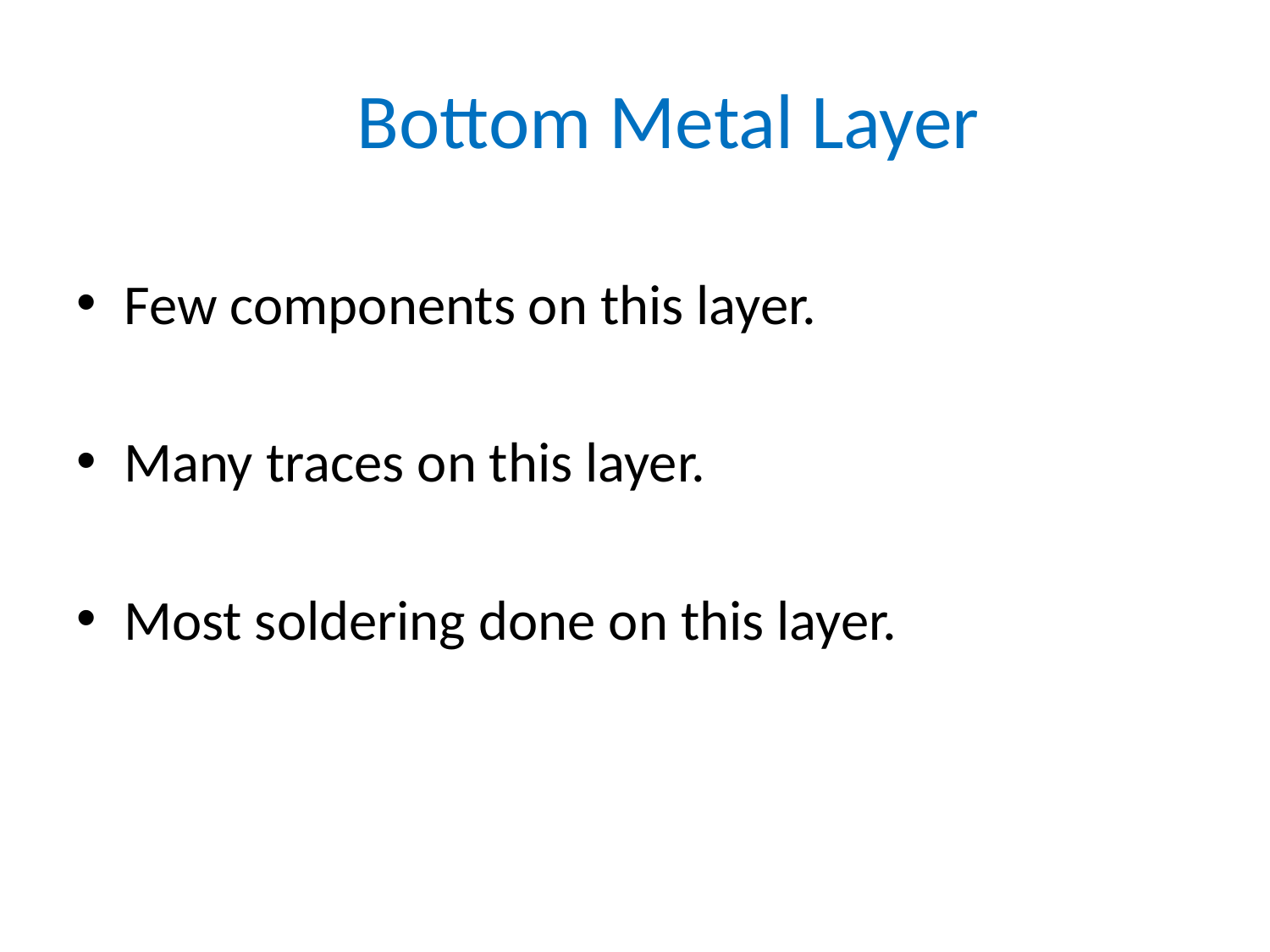

# Bottom Metal Layer
Few components on this layer.

Many traces on this layer.

Most soldering done on this layer.